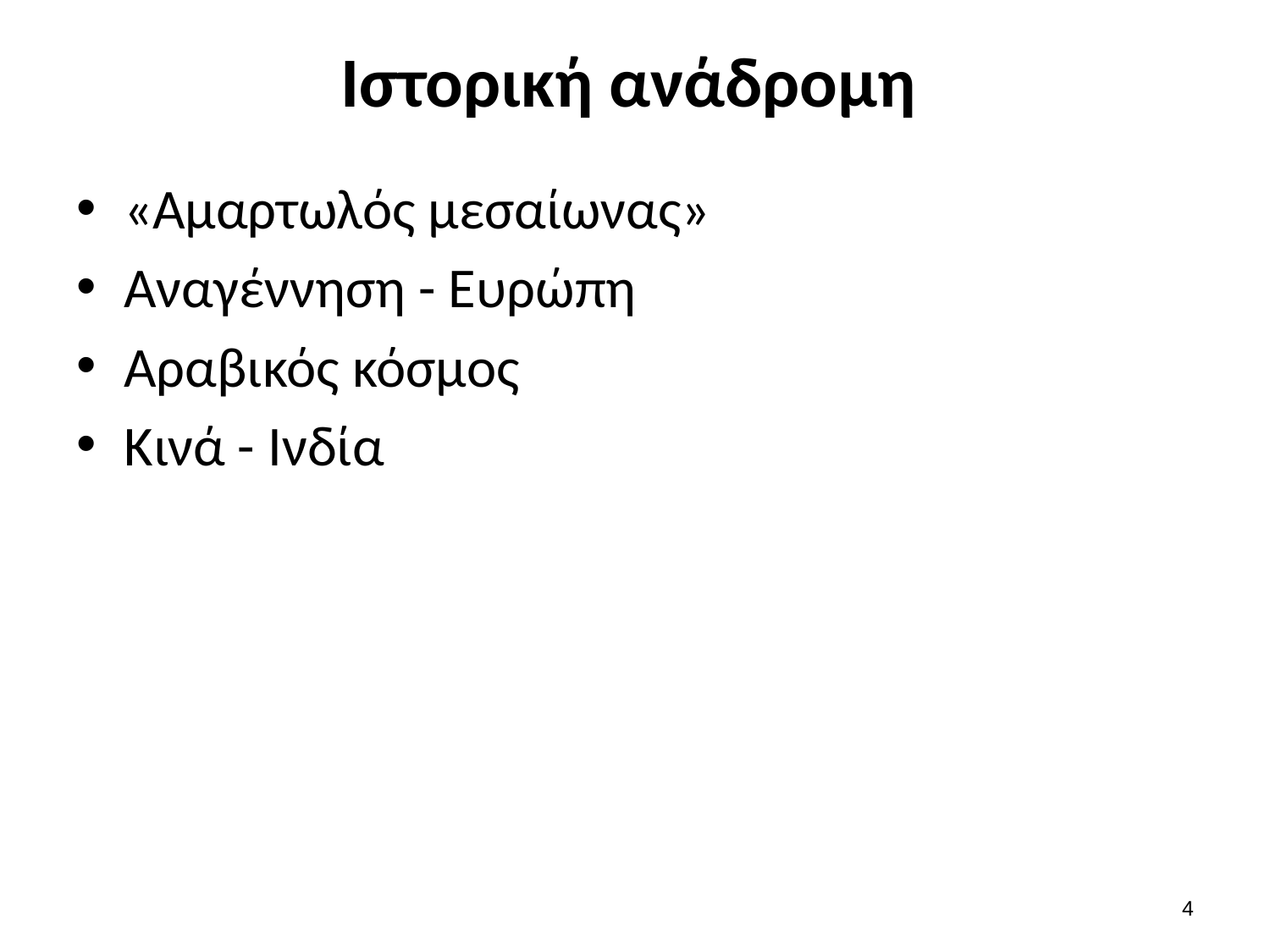

# Ιστορική ανάδρομη
«Αμαρτωλός μεσαίωνας»
Αναγέννηση - Ευρώπη
Αραβικός κόσμος
Κινά - Ινδία
4